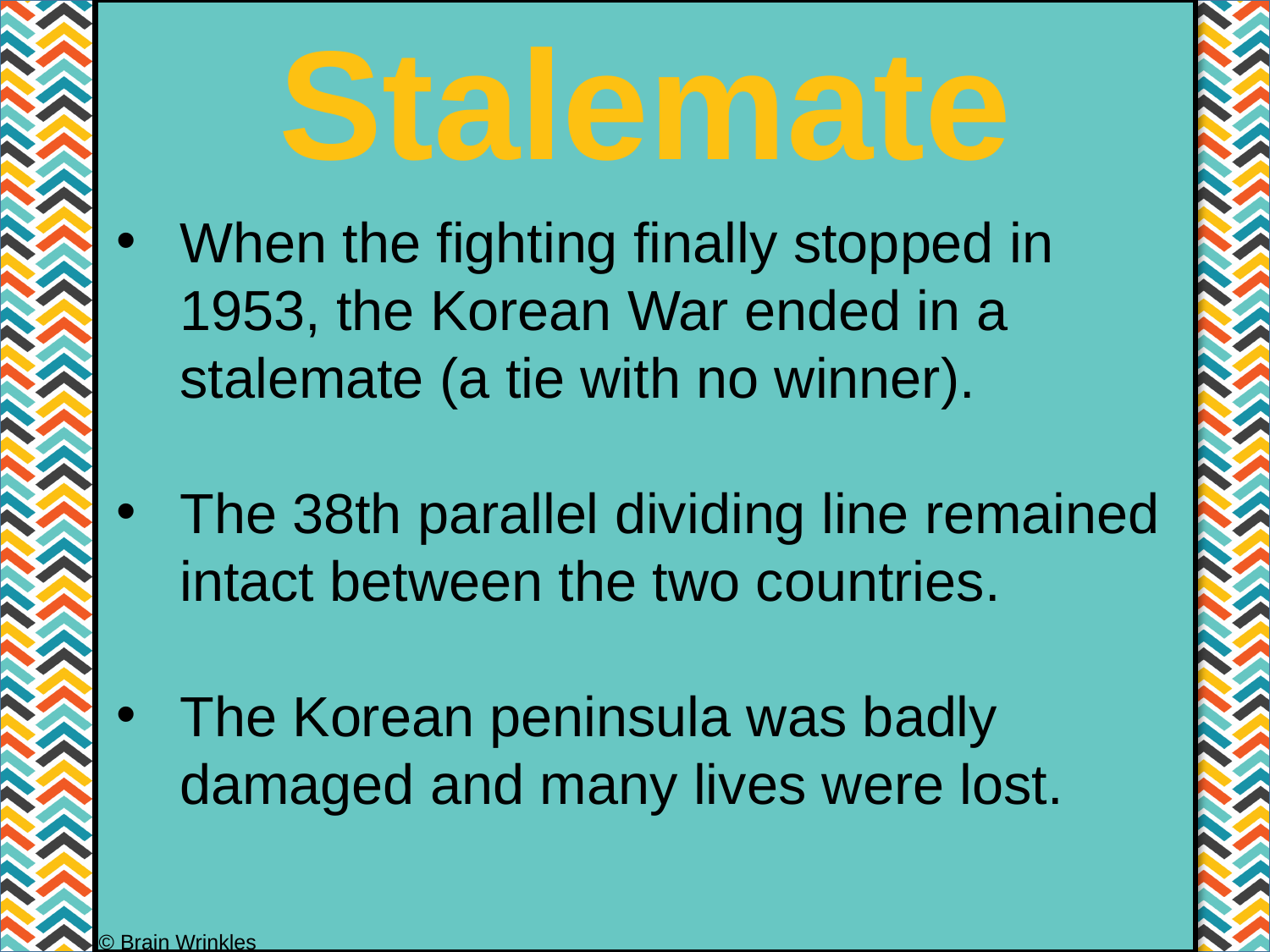

Stalemate
#
When the fighting finally stopped in 1953, the Korean War ended in a stalemate (a tie with no winner).

The 38th parallel dividing line remained intact between the two countries.

The Korean peninsula was badly damaged and many lives were lost.

© Brain Wrinkles